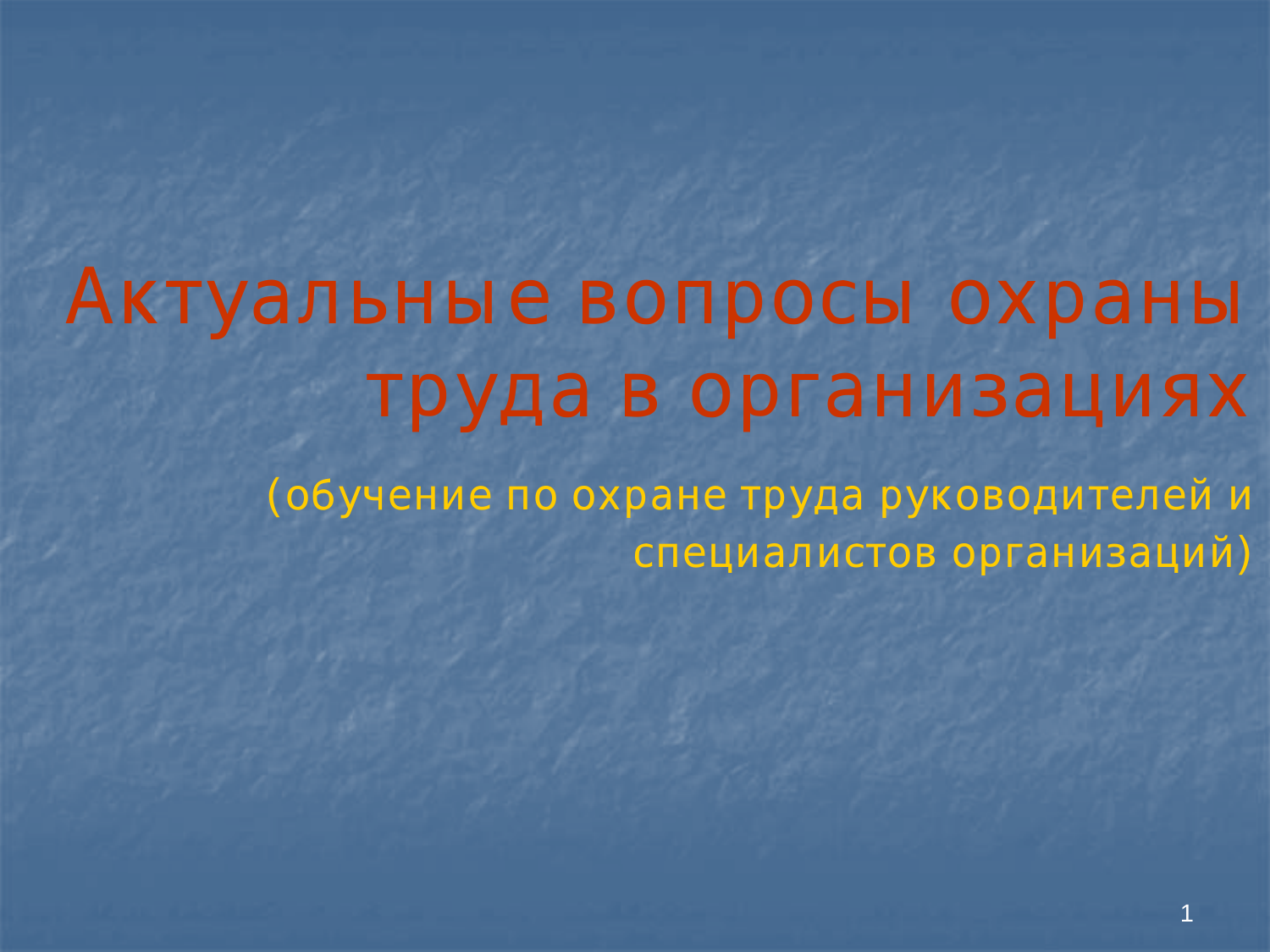

# Актуальные вопросы охраны труда в организациях (обучение по охране труда руководителей и специалистов организаций)

1